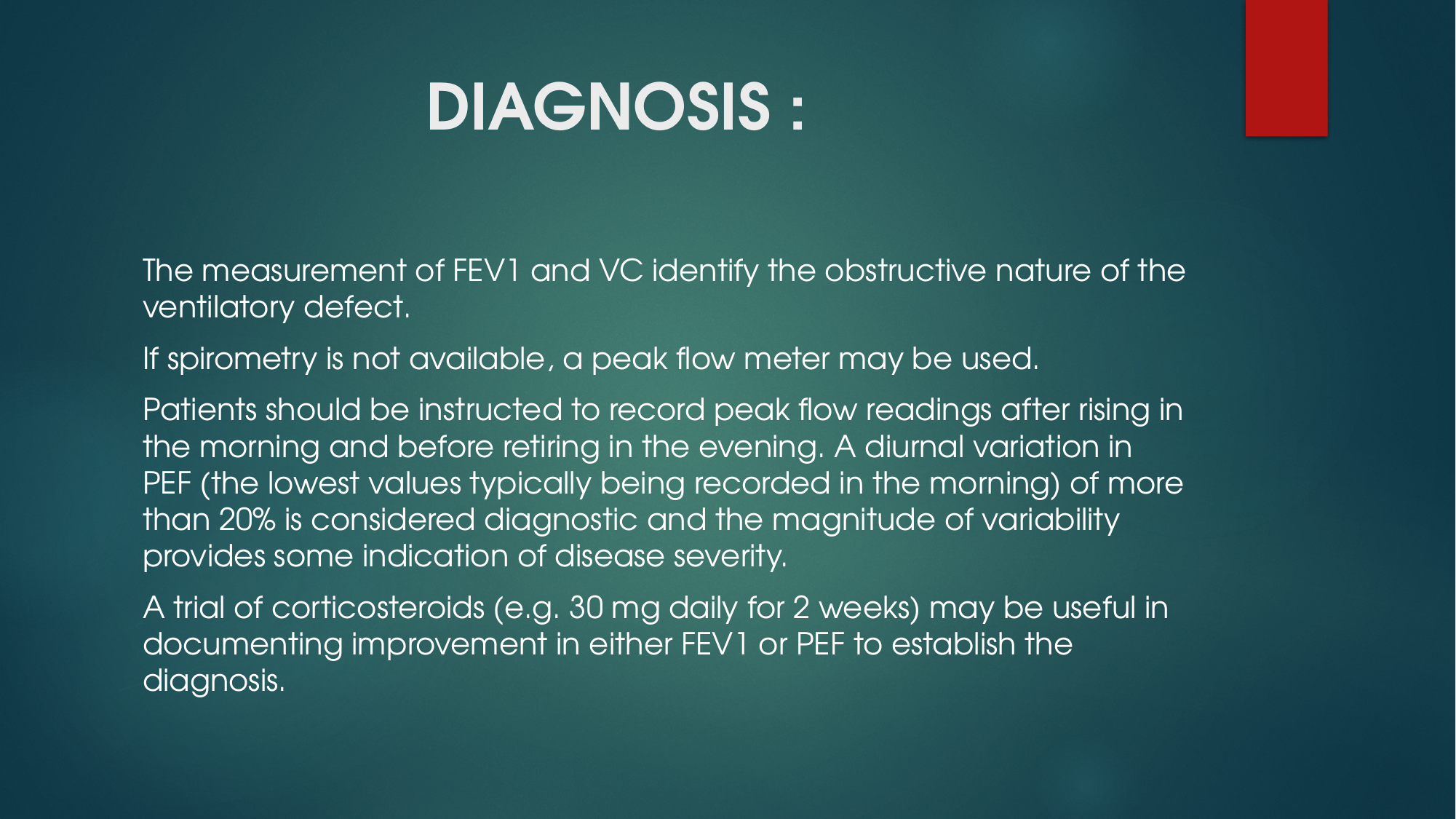

# DIAGNOSIS :
The measurement of FEV1 and VC identify the obstructive nature of the ventilatory defect.
If spirometry is not available, a peak flow meter may be used.
Patients should be instructed to record peak flow readings after rising in the morning and before retiring in the evening. A diurnal variation in PEF (the lowest values typically being recorded in the morning) of more than 20% is considered diagnostic and the magnitude of variability provides some indication of disease severity.
A trial of corticosteroids (e.g. 30 mg daily for 2 weeks) may be useful in documenting improvement in either FEV1 or PEF to establish the diagnosis.